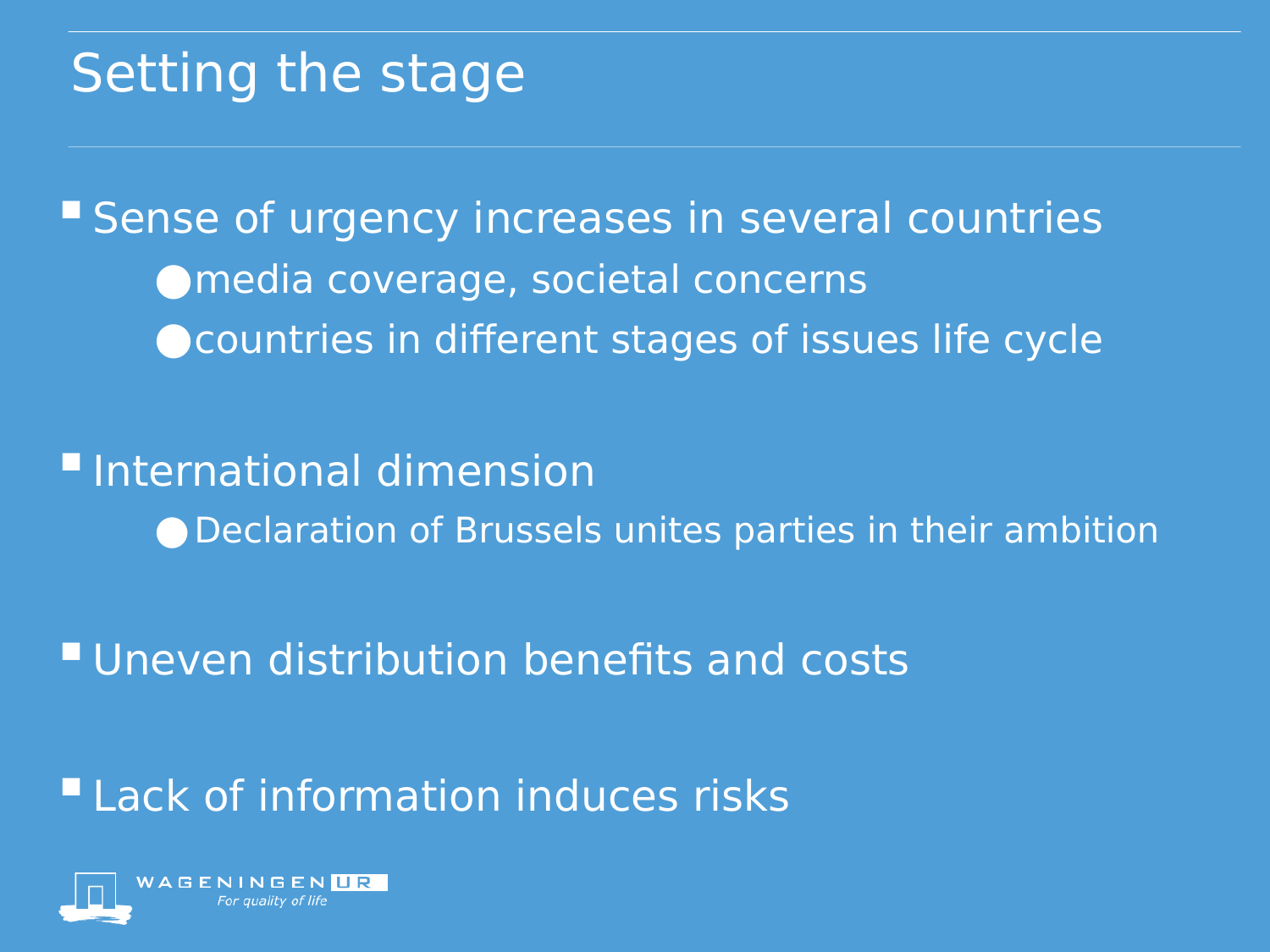

# Setting the stage
Sense of urgency increases in several countries
media coverage, societal concerns
countries in different stages of issues life cycle

International dimension
Declaration of Brussels unites parties in their ambition

Uneven distribution benefits and costs

Lack of information induces risks